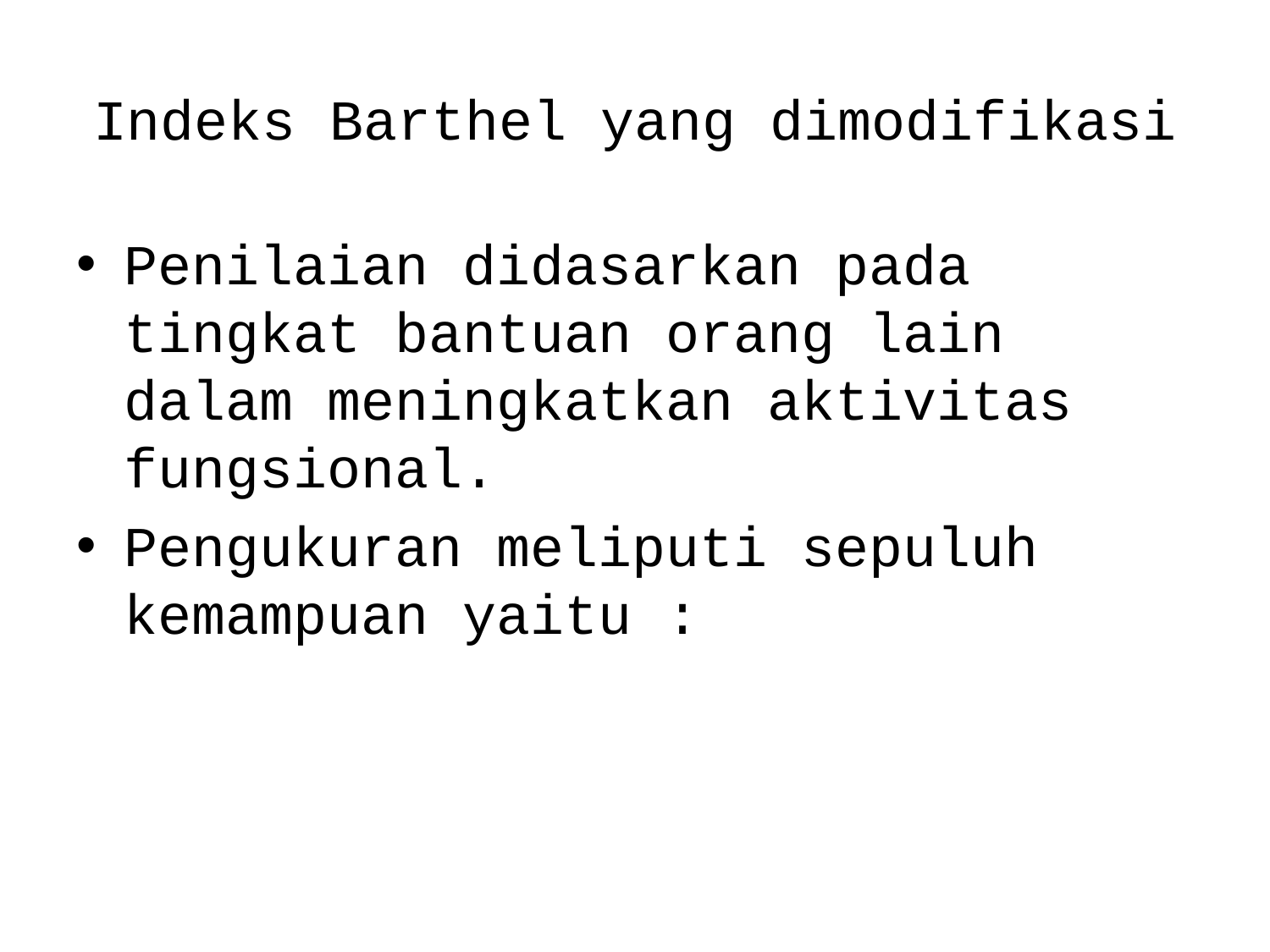

# Indeks Barthel yang dimodifikasi
Penilaian didasarkan pada tingkat bantuan orang lain dalam meningkatkan aktivitas fungsional.
Pengukuran meliputi sepuluh kemampuan yaitu :